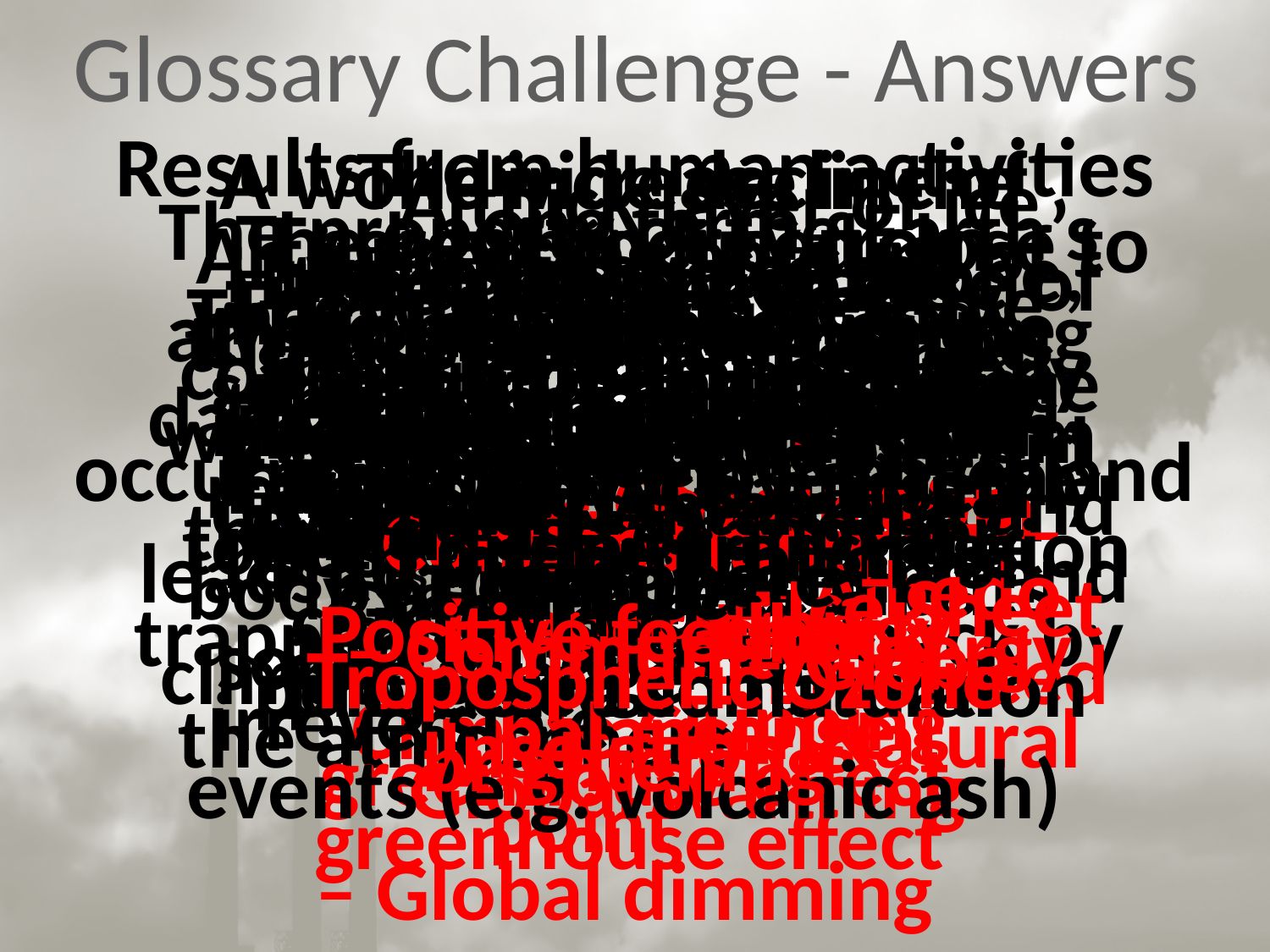

Glossary Challenge - Answers
Results from human activities which increase the concentration of naturally occurring greenhouse gases and leads to global warming and climate change – Enhanced greenhouse effect
A worldwide decline of the intensity of the sunlight reaching the Earth’s surface, caused by particulate air pollution and natural events (e.g. volcanic ash) – Global dimming
The increase in the average temperature of the Earth’s near surface air in the  20th and early 21st Centuries and its projected continuation Global warming
A thick layer of ice covering extensive regions of the world, notably Antarctica and Greenland  - Ice Sheet
Long term sustained change in the average global climate – Climate Change
The property of the Earth’s atmosphere by which long wavelength heat rays from the earths surface are trapped or reflected back by the atmosphere – Natural greenhouse effect
The heat energy from the sun consisting of the visible spectrum together with ultraviolet and infrared rays – Insolation
Energy produced close to the point of consumption to avoid loss during transmission – Community Energy
An increasing amount of sunlight reaching the Earth’s surface, caused by an intensification of solar radiation – Global brightening
Human produced ozone, a result of air pollution in the lowest layer of the atmosphere – Tropospheric Ozone
The proportion of surface radiation that is reflected by a particular body or surface – Albedo
The transfer of heat by the movement of a gas or a liquid – Convection
The point at which the damage caused to global systems by climate change becomes irreversible – Tipping point
The balance between incoming solar radiation and outgoing solar radiation – Energy balance
When an increase in one phenomenon results in the increase of another – Positive feedback
Change in state from gas to a liquid – Condensation
The transfer of heat by contact – Conduction
Change in state from liquid into vapour – Evaporation